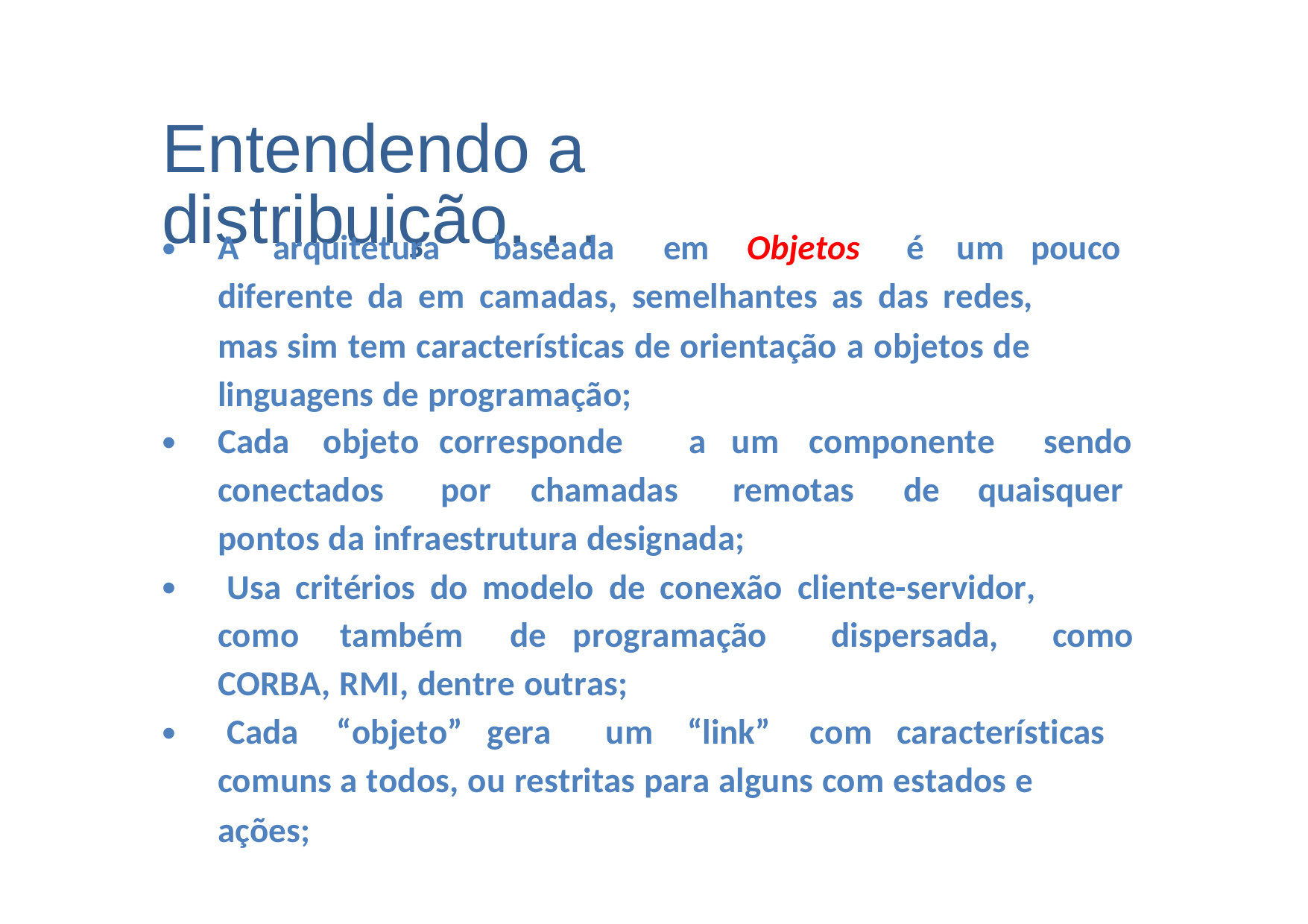

Entendendo a distribuição. . .
•
A
arquitetura
baseada
em
Objetos
é
um   pouco
diferente da em camadas, semelhantes as das redes,
mas sim tem características de orientação a objetos de
linguagens de programação;
•
Cada
objeto  corresponde
a
um
componente
sendo
conectados
por
chamadas
remotas
de
quaisquer
pontos da infraestrutura designada;
Usa critérios do modelo de conexão cliente-servidor,
•
como
também
de  programação
dispersada,
como
CORBA, RMI, dentre outras;
•
Cada
“objeto”  gera
um
“link”
com  características
comuns a todos, ou restritas para alguns com estados e
ações;